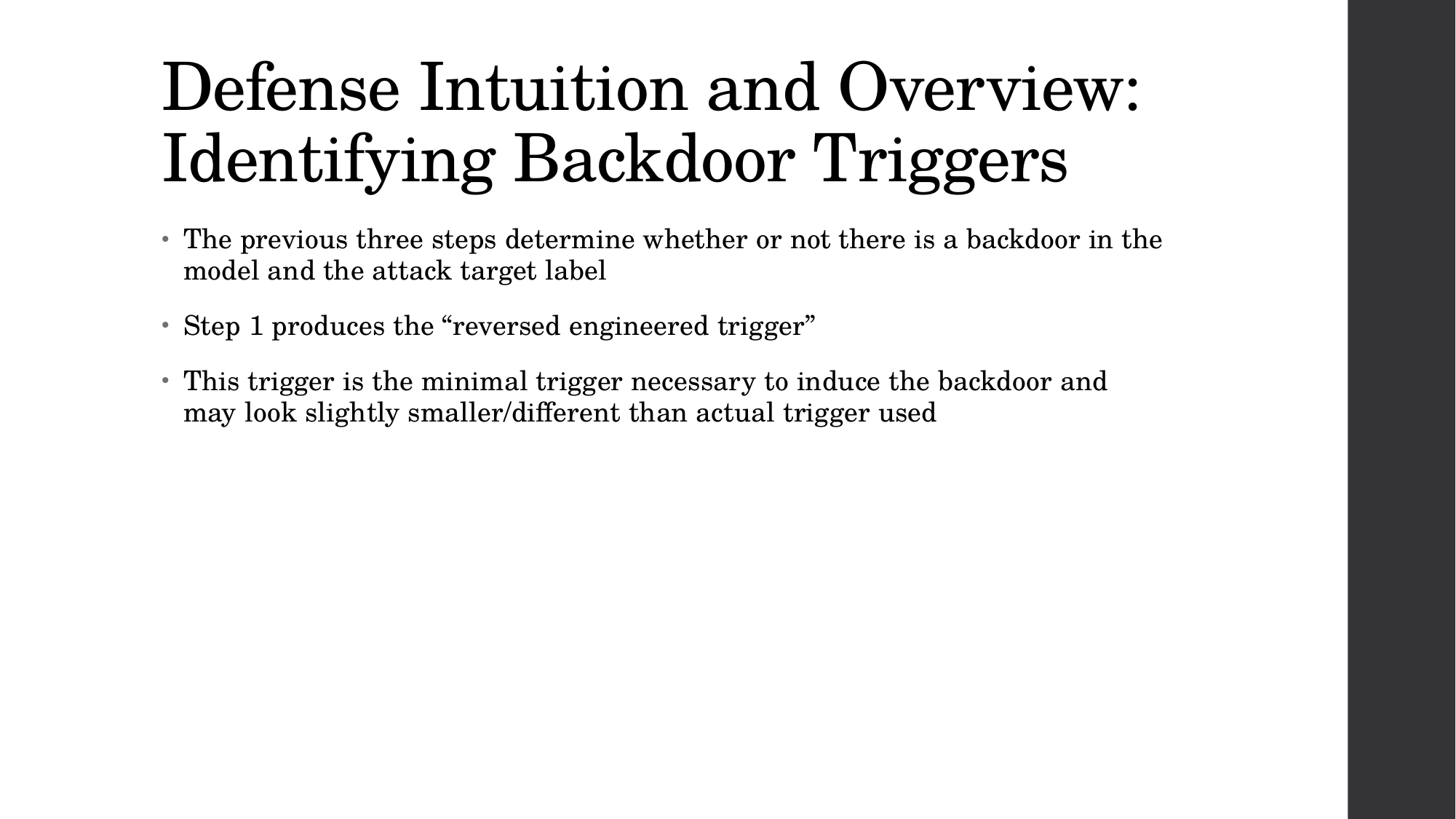

# Defense Intuition and Overview: Identifying Backdoor Triggers
The previous three steps determine whether or not there is a backdoor in the model and the attack target label
Step 1 produces the “reversed engineered trigger”
This trigger is the minimal trigger necessary to induce the backdoor and may look slightly smaller/different than actual trigger used